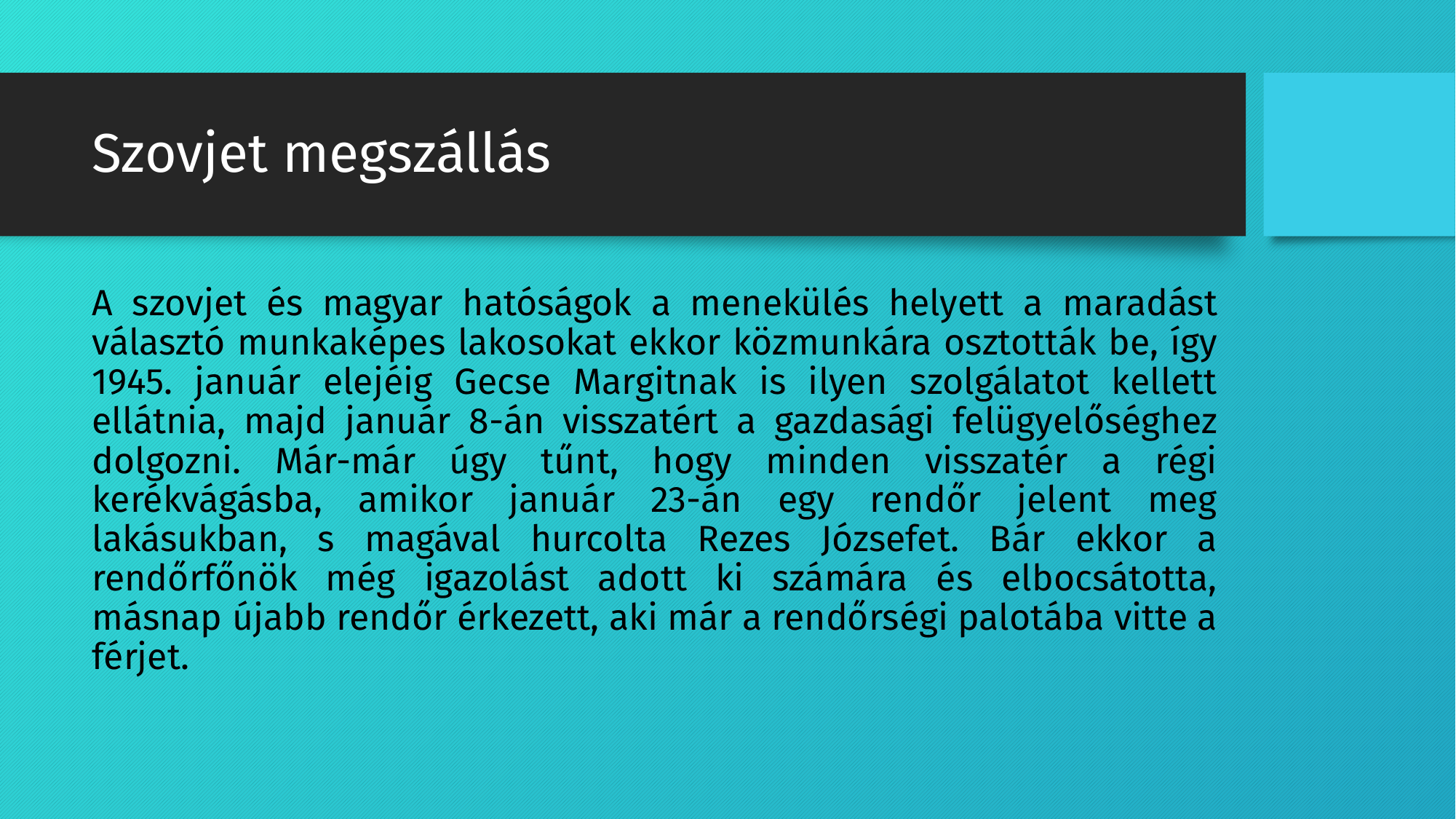

# Szovjet megszállás
A szovjet és magyar hatóságok a menekülés helyett a maradást választó munkaképes lakosokat ekkor közmunkára osztották be, így 1945. január elejéig Gecse Margitnak is ilyen szolgálatot kellett ellátnia, majd január 8-án visszatért a gazdasági felügyelőséghez dolgozni. Már-már úgy tűnt, hogy minden visszatér a régi kerékvágásba, amikor január 23-án egy rendőr jelent meg lakásukban, s magával hurcolta Rezes Józsefet. Bár ekkor a rendőrfőnök még igazolást adott ki számára és elbocsátotta, másnap újabb rendőr érkezett, aki már a rendőrségi palotába vitte a férjet.